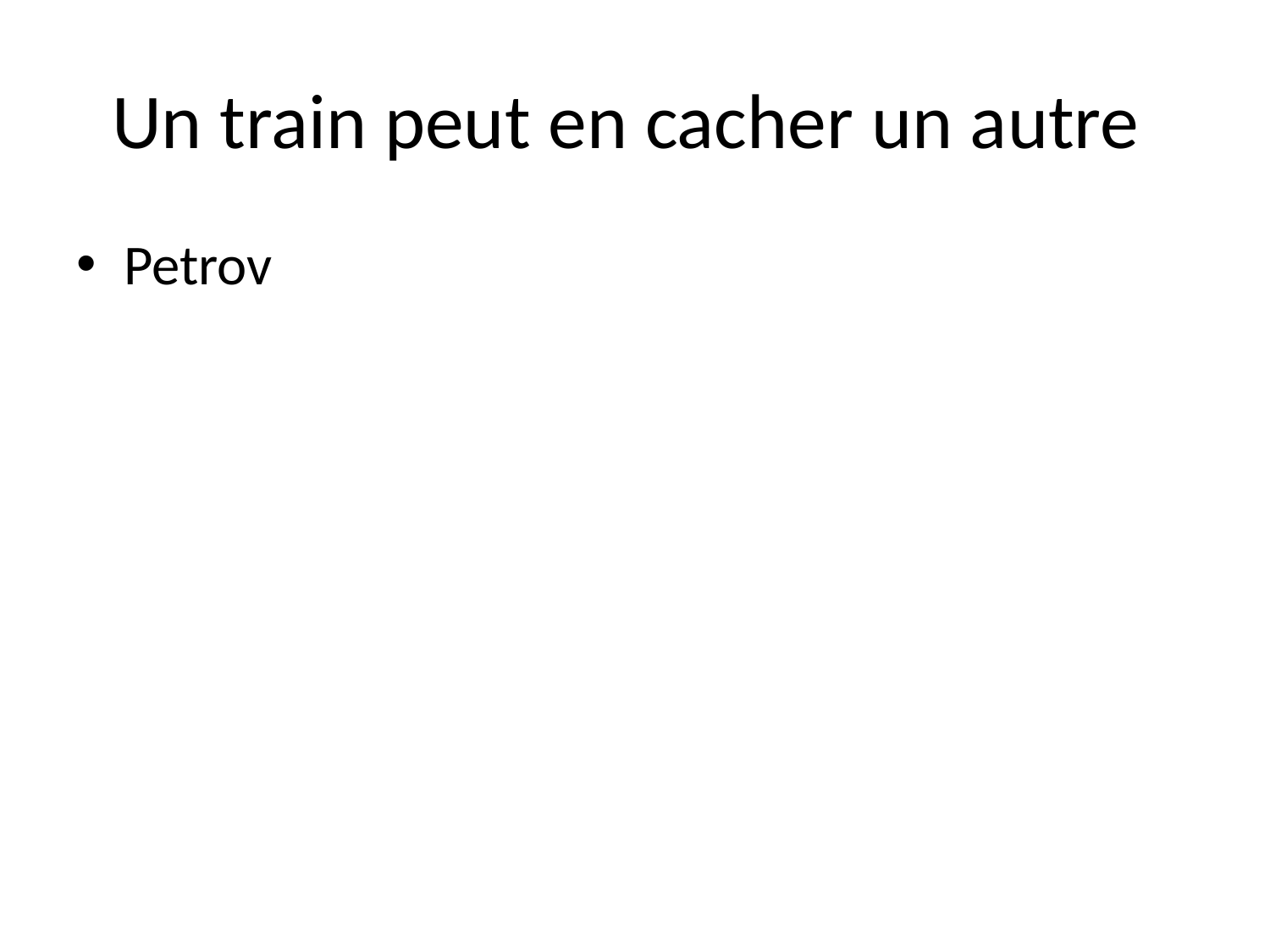

# Un train peut en cacher un autre
Petrov